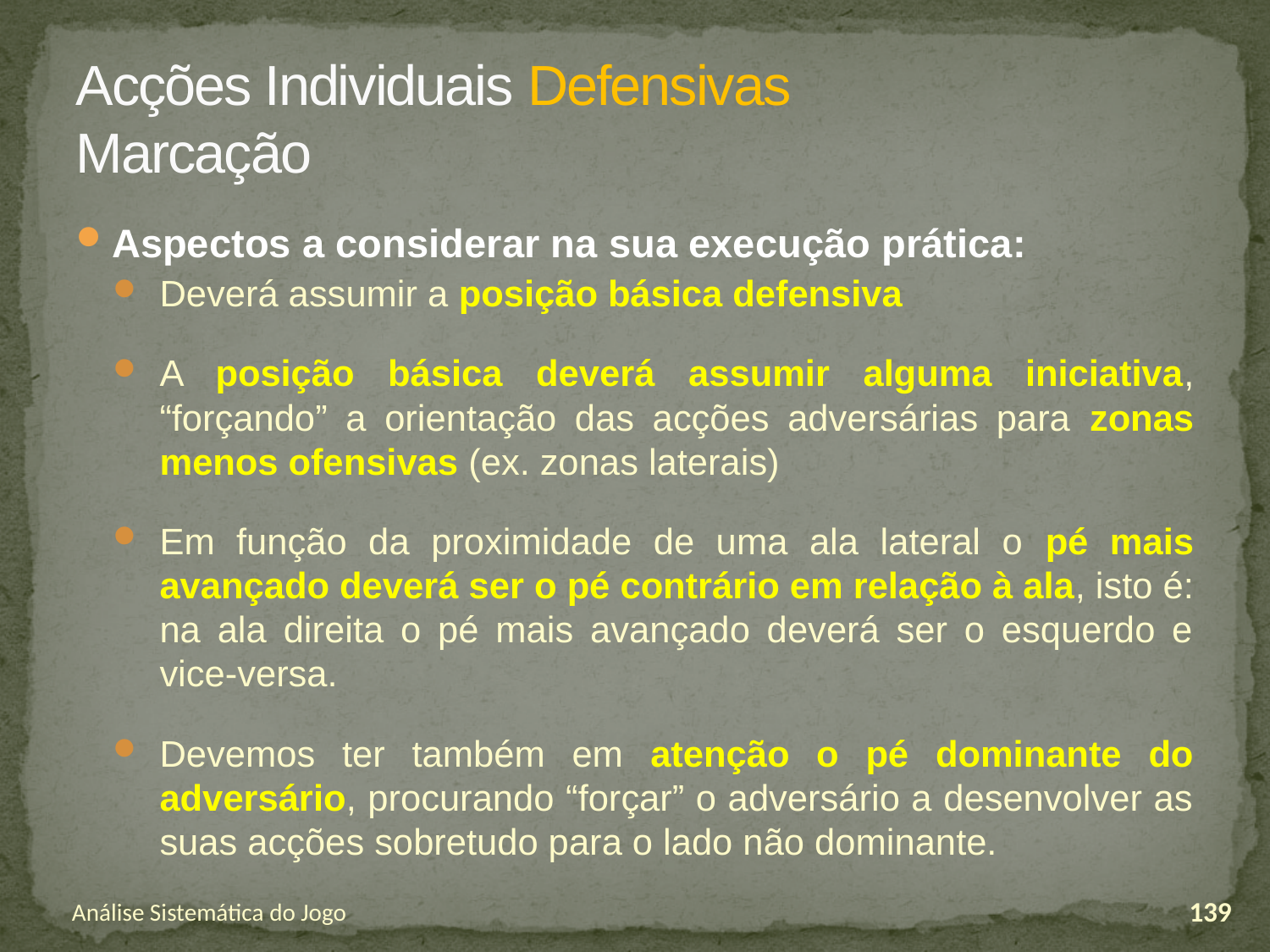

# Acções Individuais Defensivas Marcação
Aspectos a considerar na sua execução prática:
Deverá assumir a posição básica defensiva

A posição básica deverá assumir alguma iniciativa, “forçando” a orientação das acções adversárias para zonas menos ofensivas (ex. zonas laterais)

Em função da proximidade de uma ala lateral o pé mais avançado deverá ser o pé contrário em relação à ala, isto é: na ala direita o pé mais avançado deverá ser o esquerdo e vice-versa.

Devemos ter também em atenção o pé dominante do adversário, procurando “forçar” o adversário a desenvolver as suas acções sobretudo para o lado não dominante.

Análise Sistemática do Jogo
139